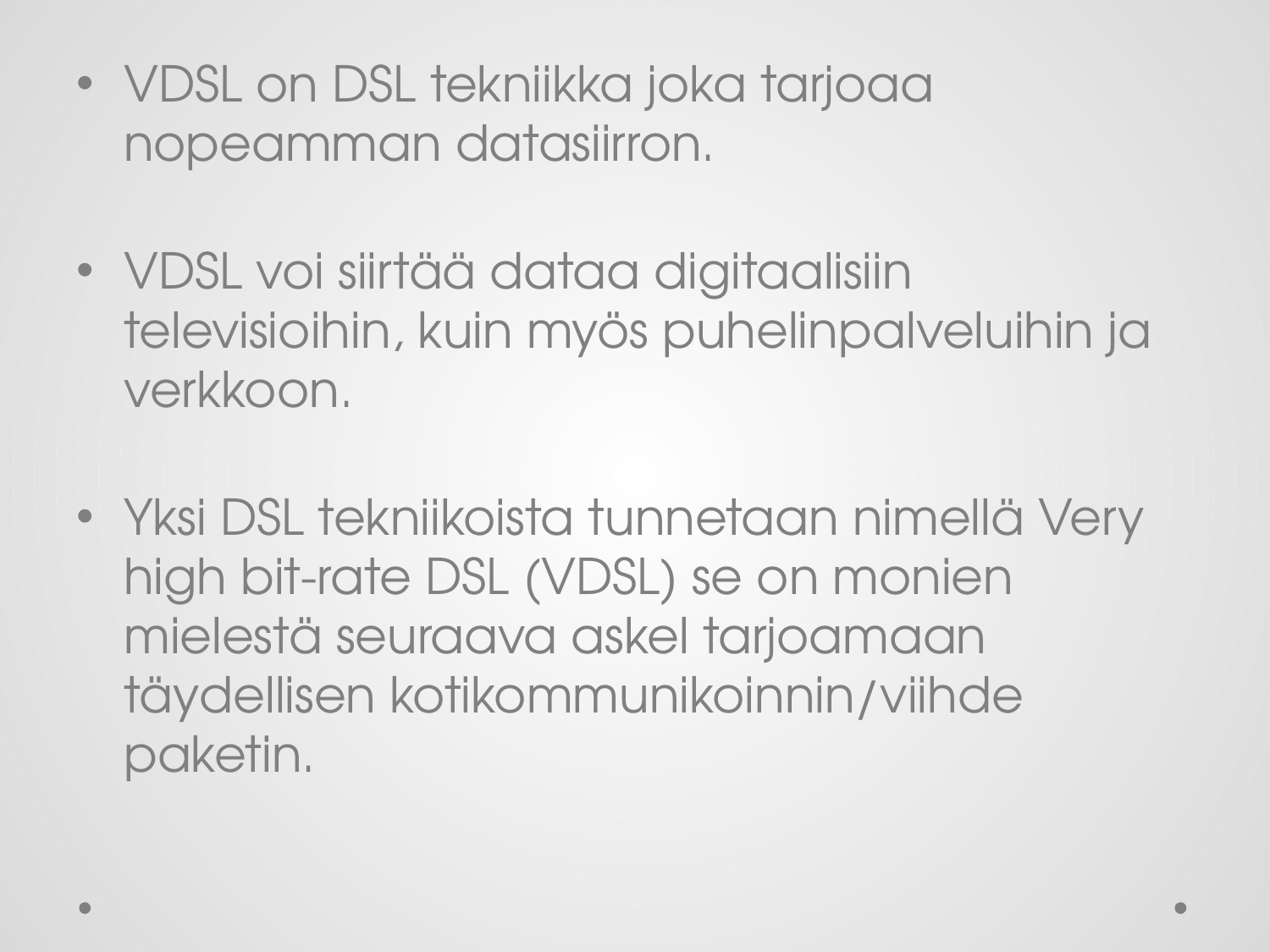

VDSL on DSL tekniikka joka tarjoaa nopeamman datasiirron.
VDSL voi siirtää dataa digitaalisiin televisioihin, kuin myös puhelinpalveluihin ja verkkoon.
Yksi DSL tekniikoista tunnetaan nimellä Very high bit-rate DSL (VDSL) se on monien mielestä seuraava askel tarjoamaan täydellisen kotikommunikoinnin/viihde paketin.